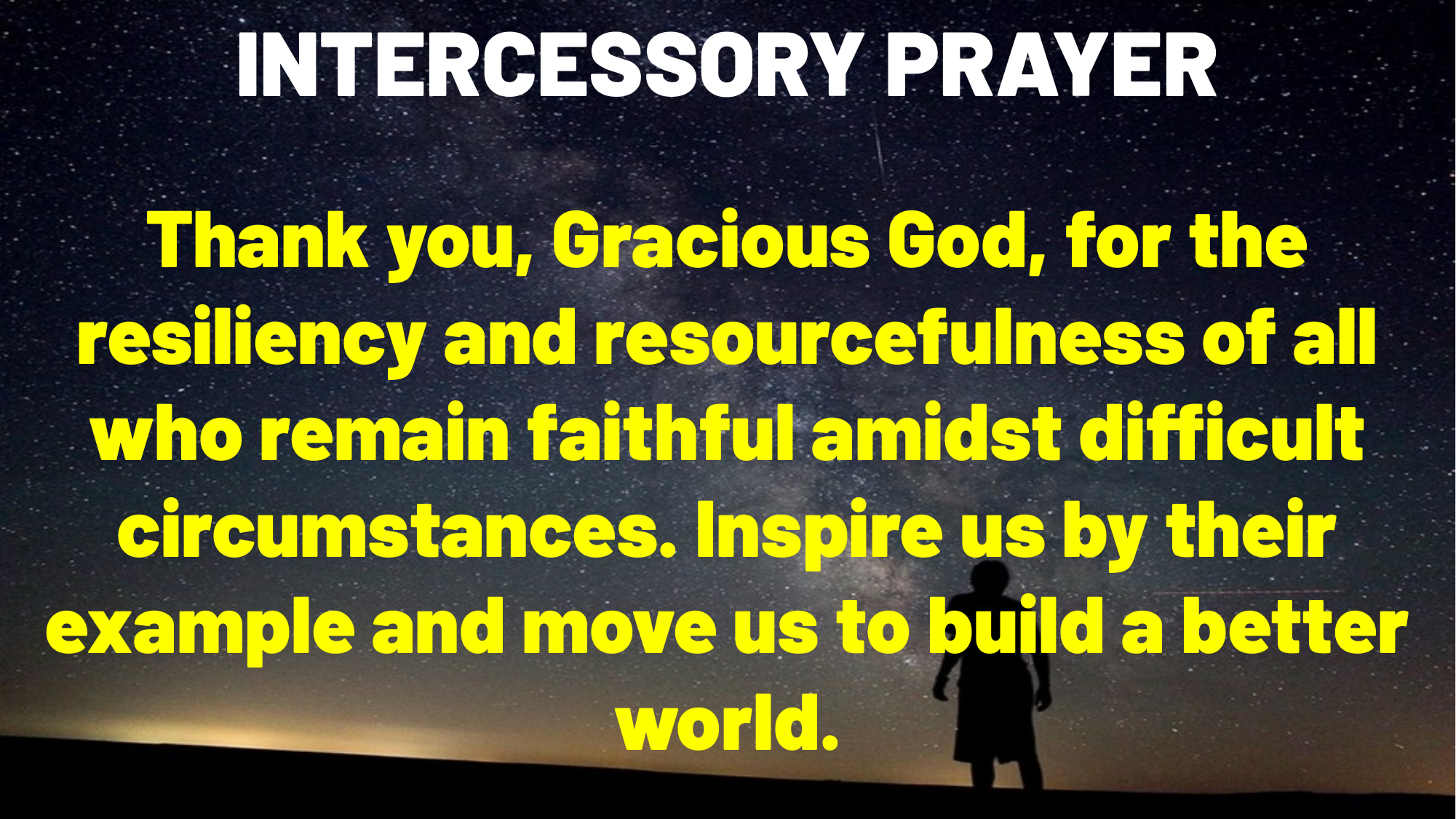

INTERCESSORY PRAYER

Thank you, Gracious God, for the resiliency and resourcefulness of all who remain faithful amidst difficult circumstances. Inspire us by their example and move us to build a better world.